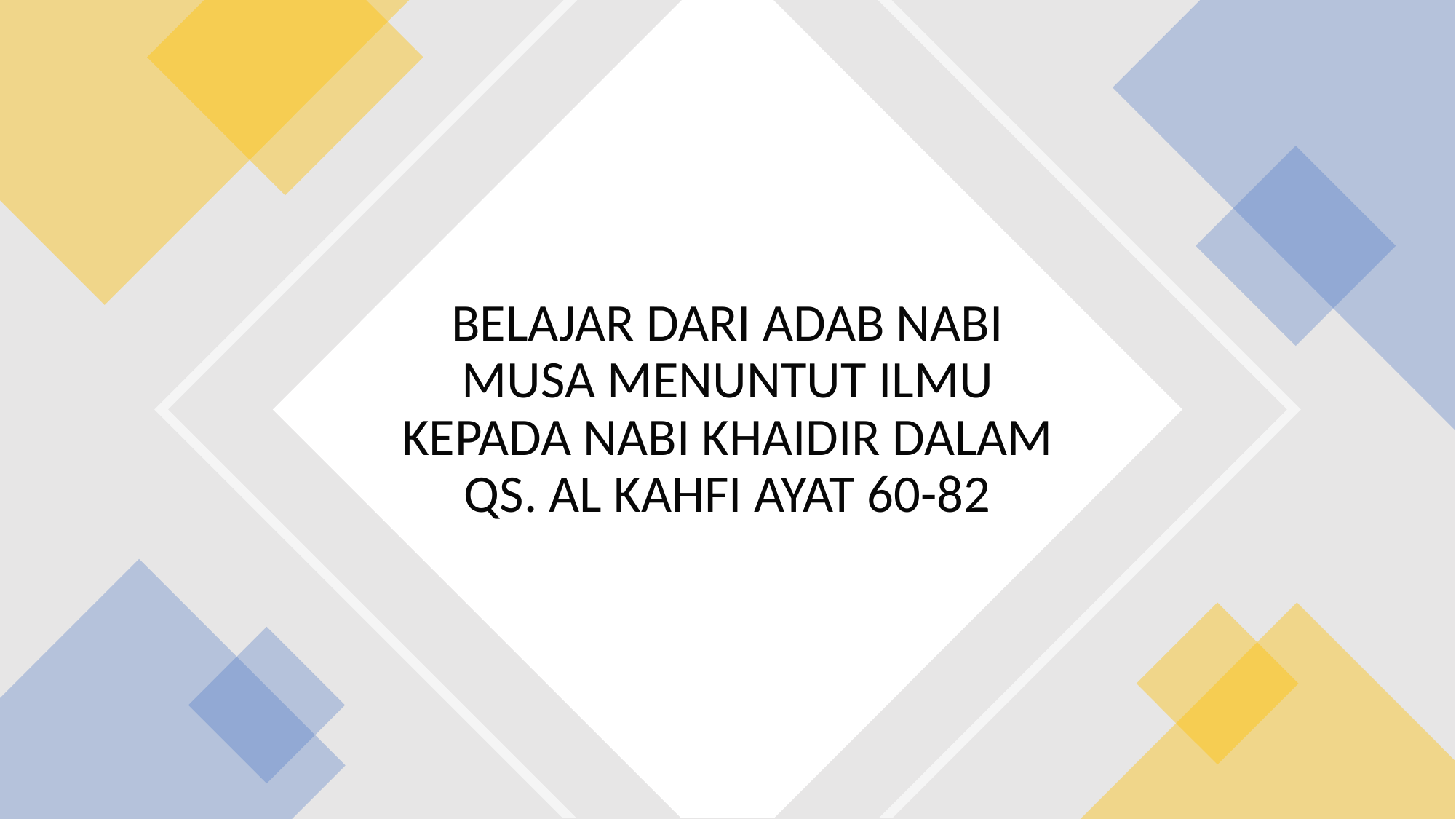

# BELAJAR DARI ADAB NABI MUSA MENUNTUT ILMU KEPADA NABI KHAIDIR DALAM QS. AL KAHFI AYAT 60-82